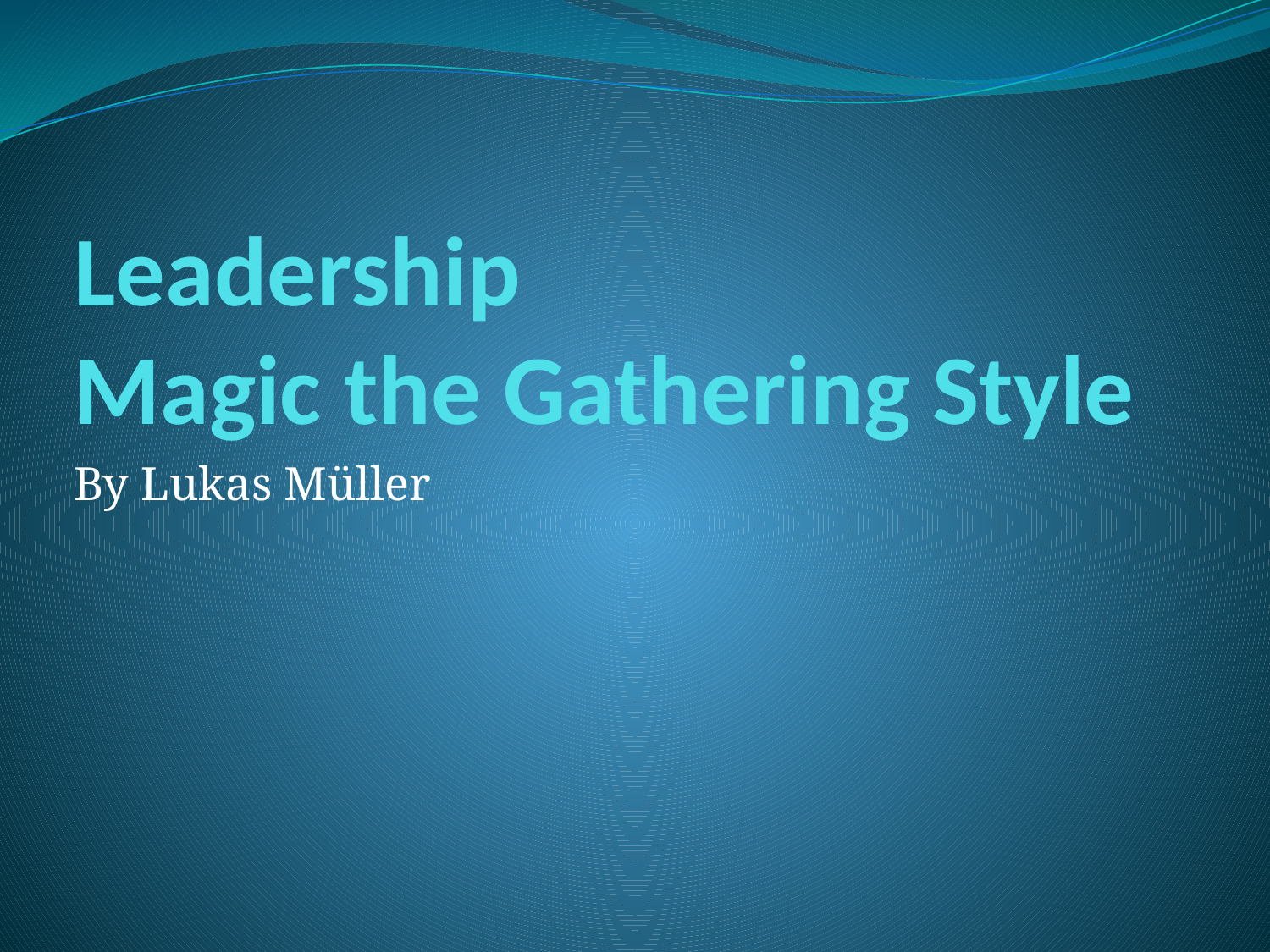

# Leadership Magic the Gathering Style
By Lukas Müller